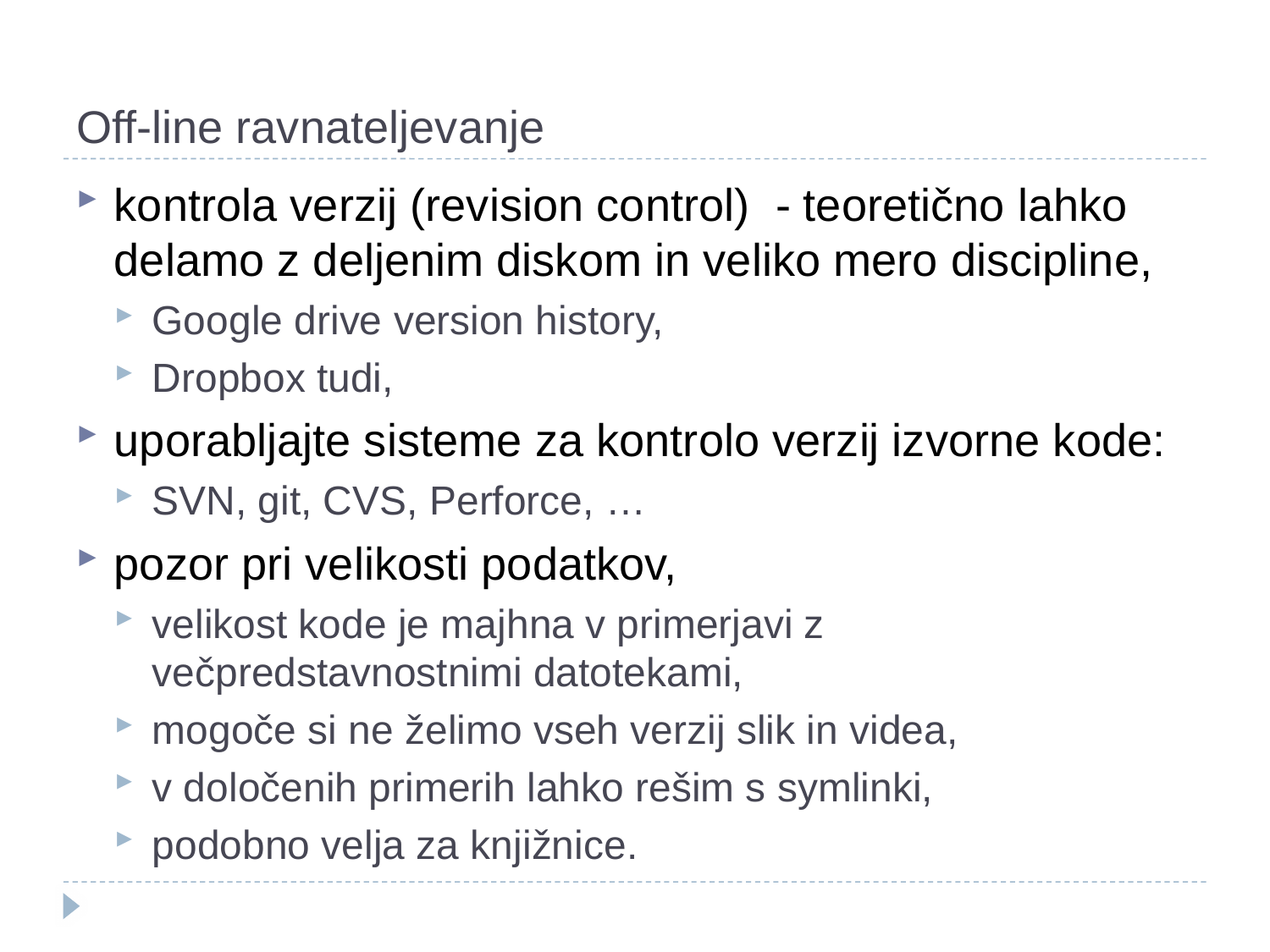

# Off-line ravnateljevanje
kontrola verzij (revision control)  - teoretično lahko delamo z deljenim diskom in veliko mero discipline,
Google drive version history,
Dropbox tudi,
uporabljajte sisteme za kontrolo verzij izvorne kode:
SVN, git, CVS, Perforce, …
pozor pri velikosti podatkov,
velikost kode je majhna v primerjavi z večpredstavnostnimi datotekami,
mogoče si ne želimo vseh verzij slik in videa,
v določenih primerih lahko rešim s symlinki,
podobno velja za knjižnice.